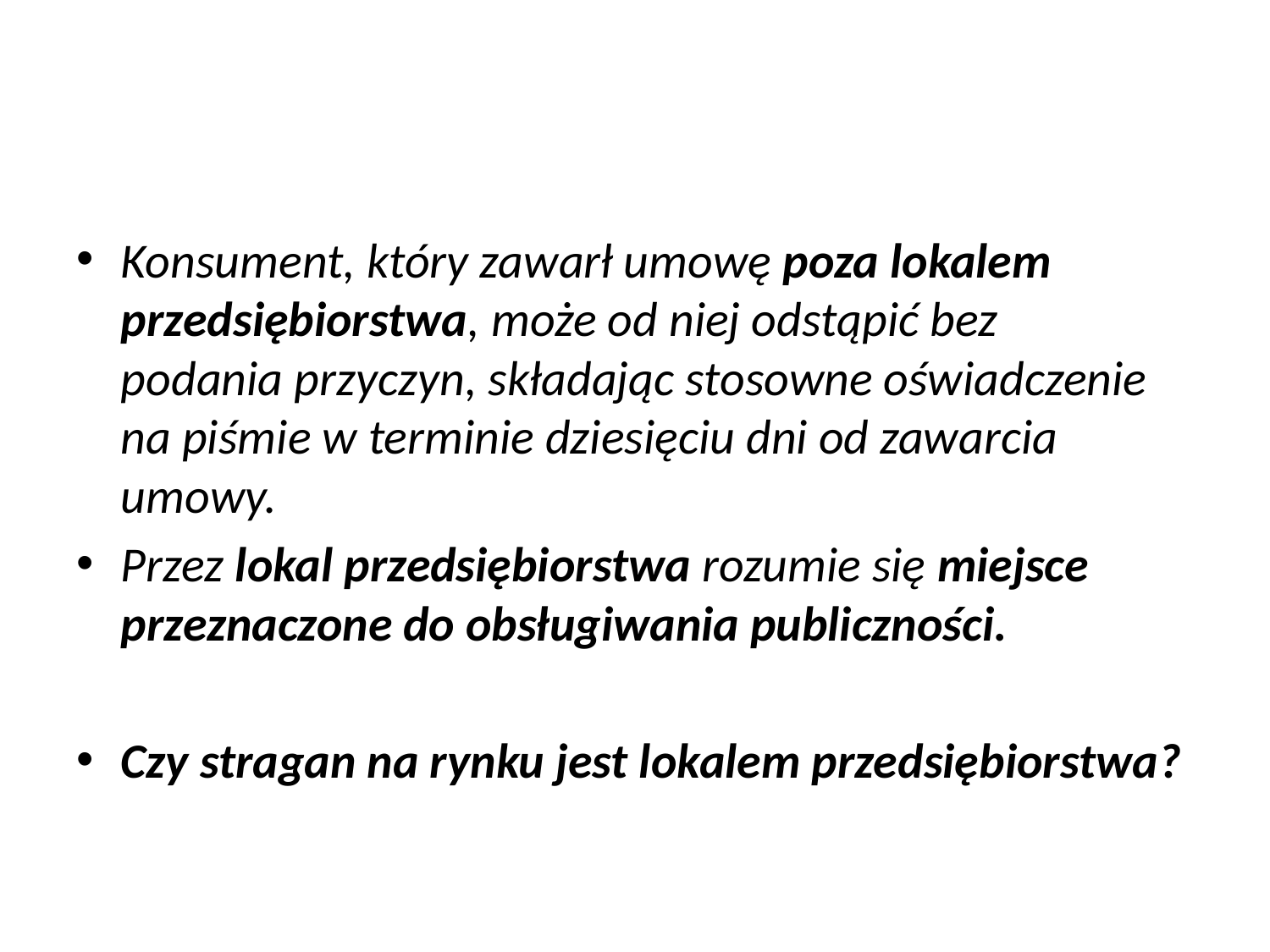

#
Konsument, który zawarł umowę poza lokalem przedsiębiorstwa, może od niej odstąpić bez podania przyczyn, składając stosowne oświadczenie na piśmie w terminie dziesięciu dni od zawarcia umowy.
Przez lokal przedsiębiorstwa rozumie się miejsce przeznaczone do obsługiwania publiczności.

Czy stragan na rynku jest lokalem przedsiębiorstwa?